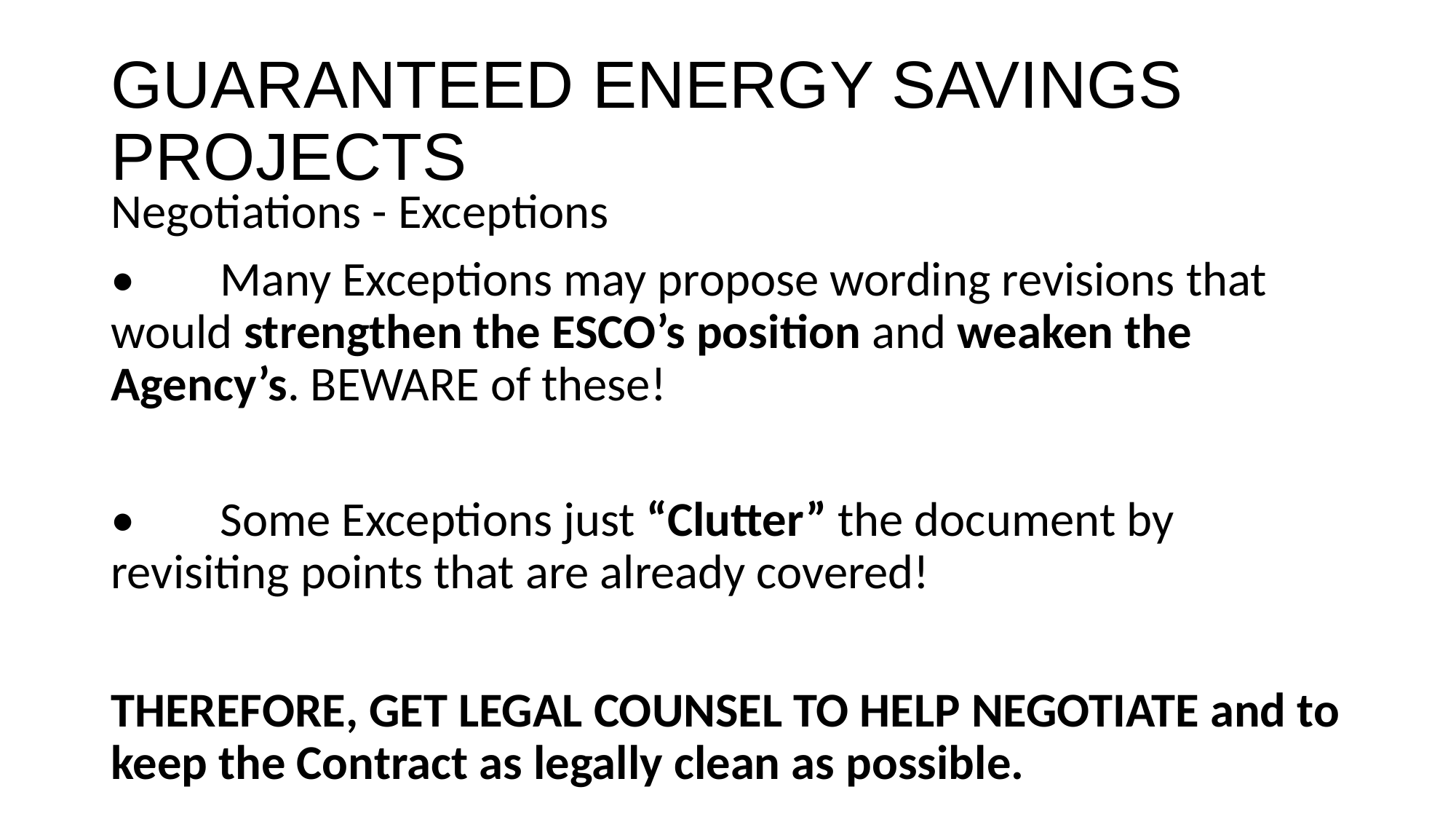

# GUARANTEED ENERGY SAVINGS PROJECTS
Negotiations - Exceptions
•	Many Exceptions may propose wording revisions that 	would strengthen the ESCO’s position and weaken the 	Agency’s. BEWARE of these!

•	Some Exceptions just “Clutter” the document by 	revisiting points that are already covered!

THEREFORE, GET LEGAL COUNSEL TO HELP NEGOTIATE and to keep the Contract as legally clean as possible.